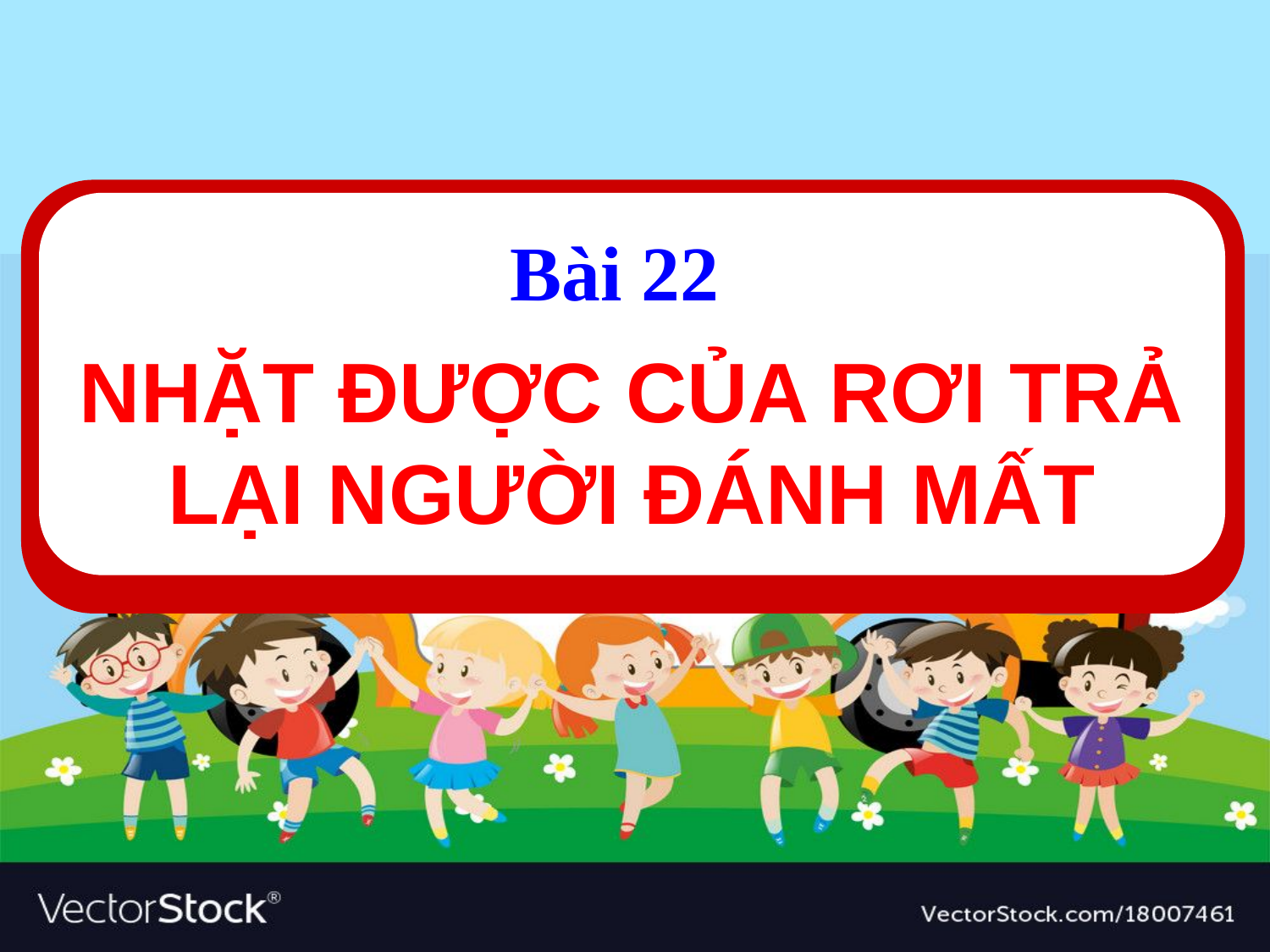

Bài 22
#
NHẶT ĐƯỢC CỦA RƠI TRẢ LẠI NGƯỜI ĐÁNH MẤT